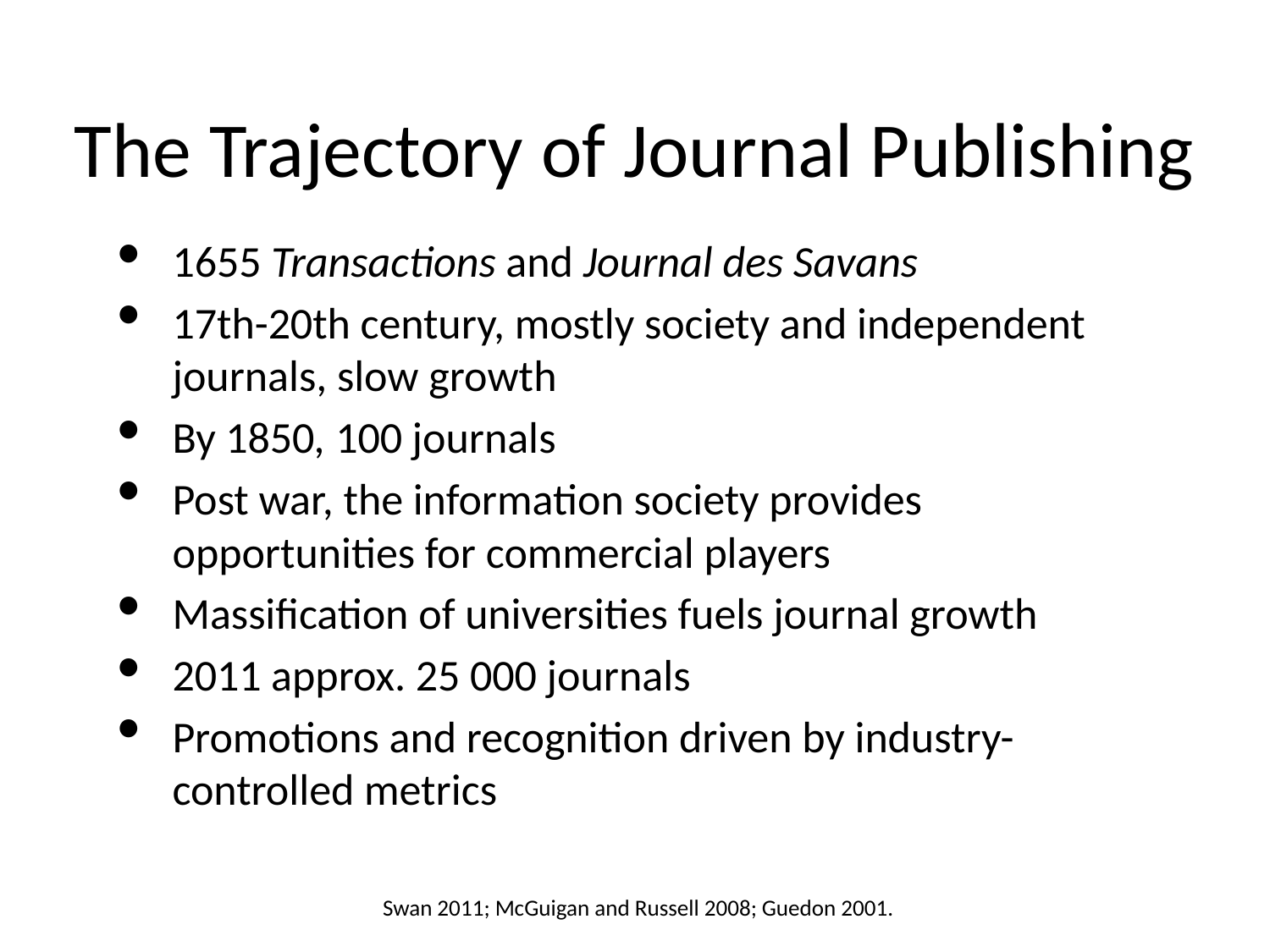

The Trajectory of Journal Publishing
1655 Transactions and Journal des Savans
17th-20th century, mostly society and independent journals, slow growth
By 1850, 100 journals
Post war, the information society provides opportunities for commercial players
Massification of universities fuels journal growth
2011 approx. 25 000 journals
Promotions and recognition driven by industry-controlled metrics

Swan 2011; McGuigan and Russell 2008; Guedon 2001.